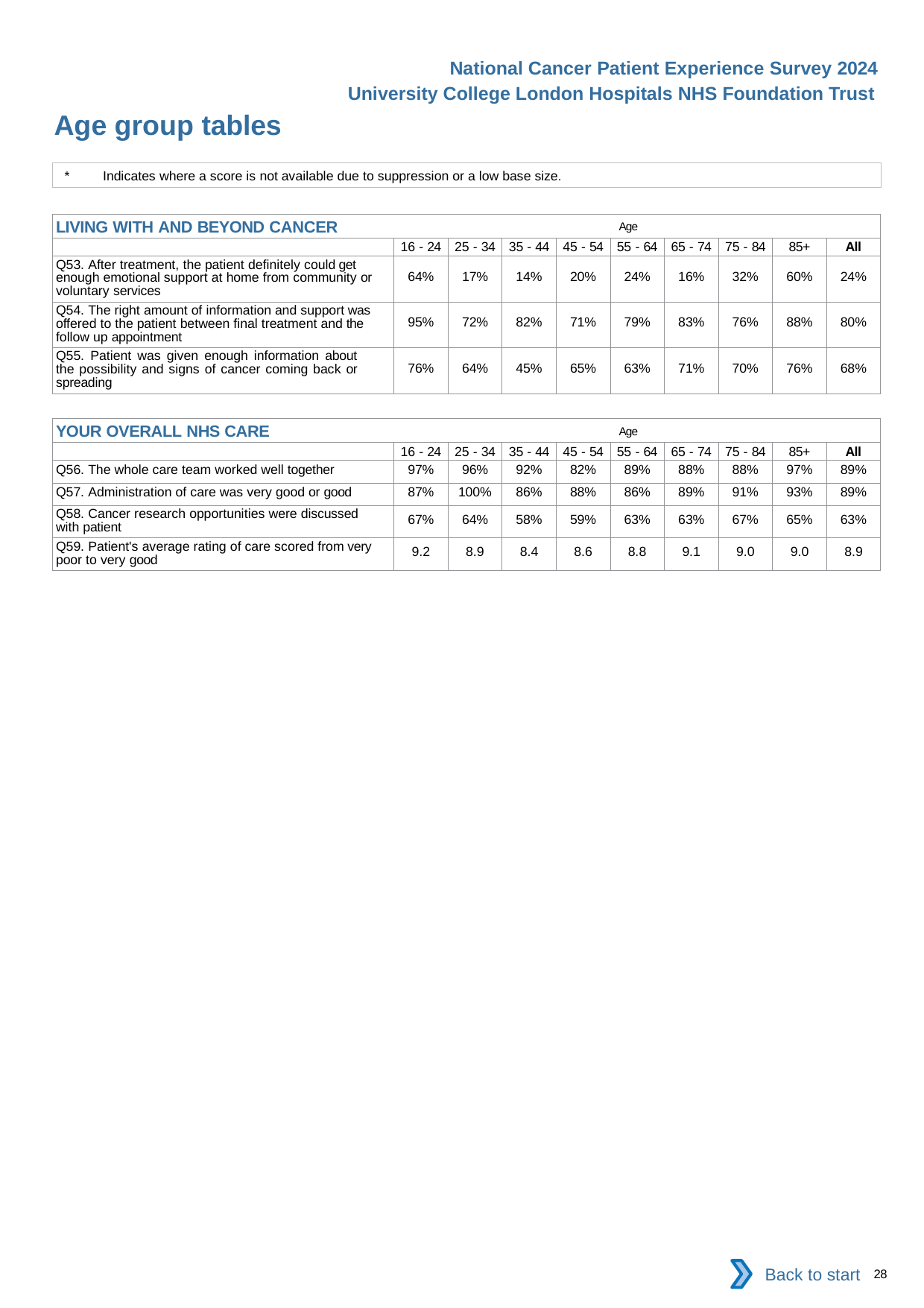

National Cancer Patient Experience Survey 2024
University College London Hospitals NHS Foundation Trust
Age group tables
*	Indicates where a score is not available due to suppression or a low base size.
| LIVING WITH AND BEYOND CANCER Age |  |  |  |  |  |  |  |  |  |
| --- | --- | --- | --- | --- | --- | --- | --- | --- | --- |
|  | 16 - 24 | 25 - 34 | 35 - 44 | 45 - 54 | 55 - 64 | 65 - 74 | 75 - 84 | 85+ | All |
| Q53. After treatment, the patient definitely could get enough emotional support at home from community or voluntary services | 64% | 17% | 14% | 20% | 24% | 16% | 32% | 60% | 24% |
| Q54. The right amount of information and support was offered to the patient between final treatment and the follow up appointment | 95% | 72% | 82% | 71% | 79% | 83% | 76% | 88% | 80% |
| Q55. Patient was given enough information about the possibility and signs of cancer coming back or spreading | 76% | 64% | 45% | 65% | 63% | 71% | 70% | 76% | 68% |
| YOUR OVERALL NHS CARE Age |  |  |  |  |  |  |  |  |  |
| --- | --- | --- | --- | --- | --- | --- | --- | --- | --- |
|  | 16 - 24 | 25 - 34 | 35 - 44 | 45 - 54 | 55 - 64 | 65 - 74 | 75 - 84 | 85+ | All |
| Q56. The whole care team worked well together | 97% | 96% | 92% | 82% | 89% | 88% | 88% | 97% | 89% |
| Q57. Administration of care was very good or good | 87% | 100% | 86% | 88% | 86% | 89% | 91% | 93% | 89% |
| Q58. Cancer research opportunities were discussed with patient | 67% | 64% | 58% | 59% | 63% | 63% | 67% | 65% | 63% |
| Q59. Patient's average rating of care scored from very poor to very good | 9.2 | 8.9 | 8.4 | 8.6 | 8.8 | 9.1 | 9.0 | 9.0 | 8.9 |
Back to start

28